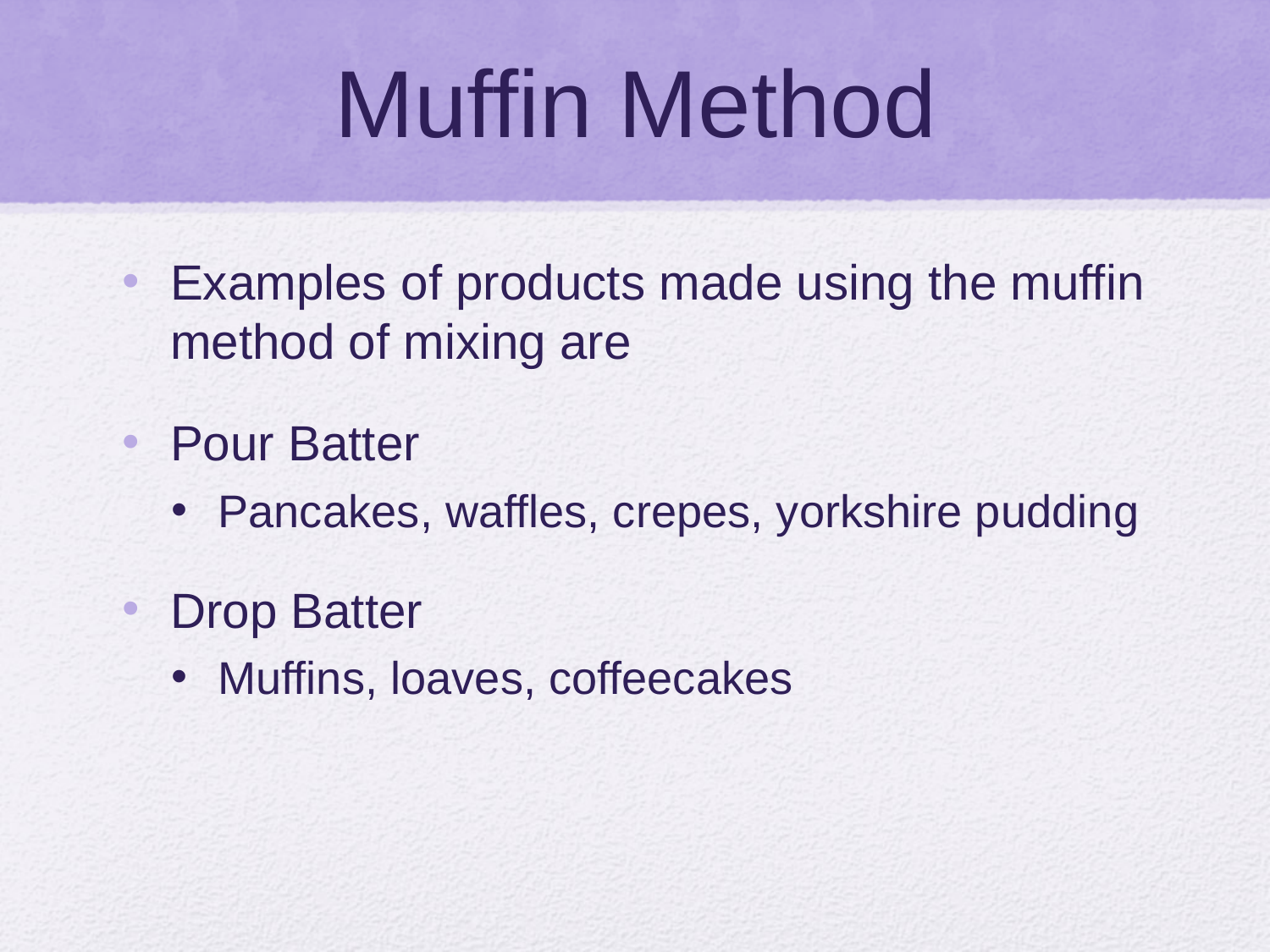

# Muffin Method
Examples of products made using the muffin method of mixing are
Pour Batter
Pancakes, waffles, crepes, yorkshire pudding
Drop Batter
Muffins, loaves, coffeecakes